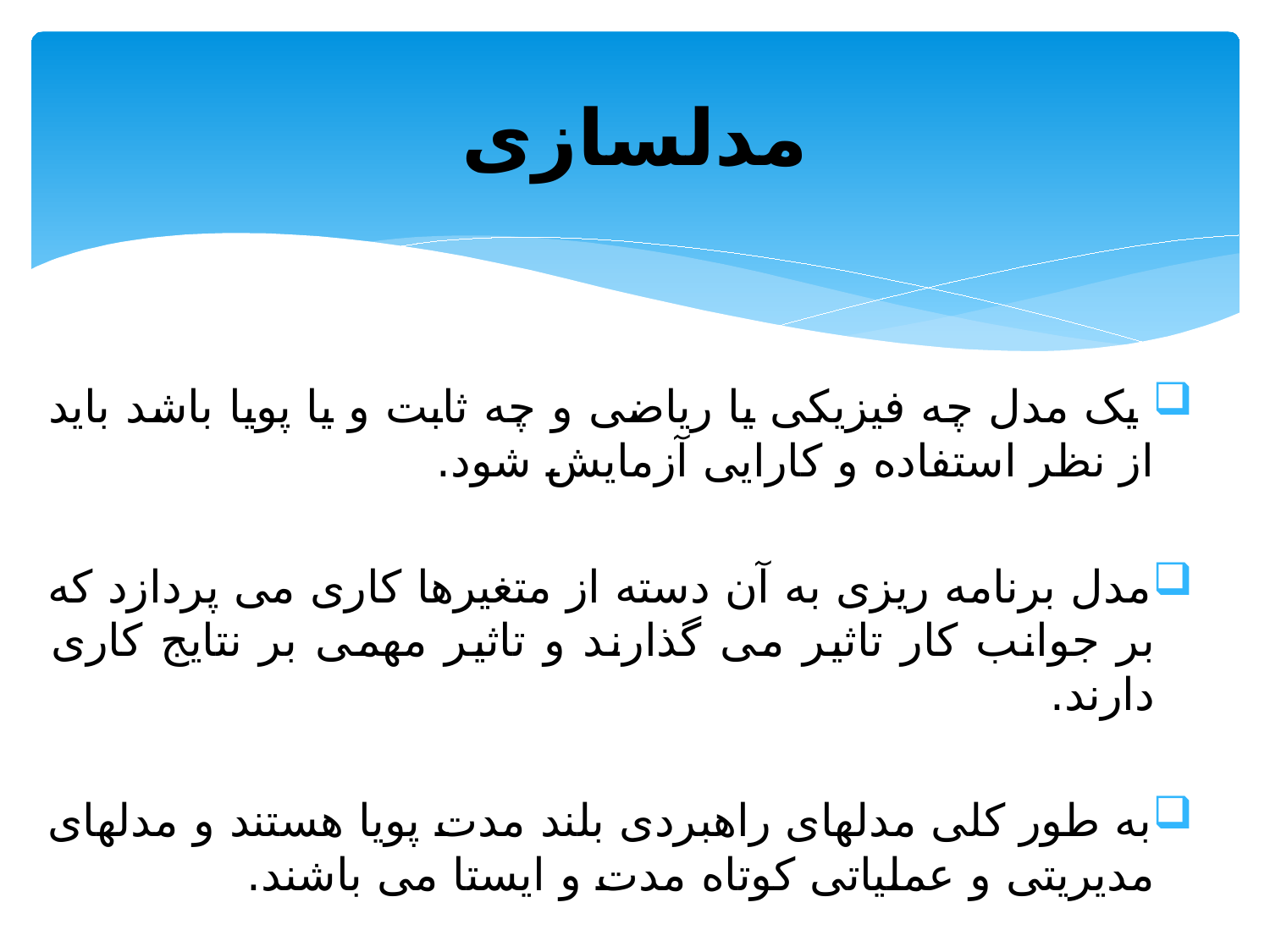

# مدلسازی
 یک مدل چه فیزیکی یا ریاضی و چه ثابت و یا پویا باشد باید از نظر استفاده و کارایی آزمایش شود.

مدل برنامه ریزی به آن دسته از متغیرها کاری می پردازد که بر جوانب کار تاثیر می گذارند و تاثیر مهمی بر نتایج کاری دارند.

به طور کلی مدلهای راهبردی بلند مدت پویا هستند و مدلهای مدیریتی و عملیاتی کوتاه مدت و ایستا می باشند.